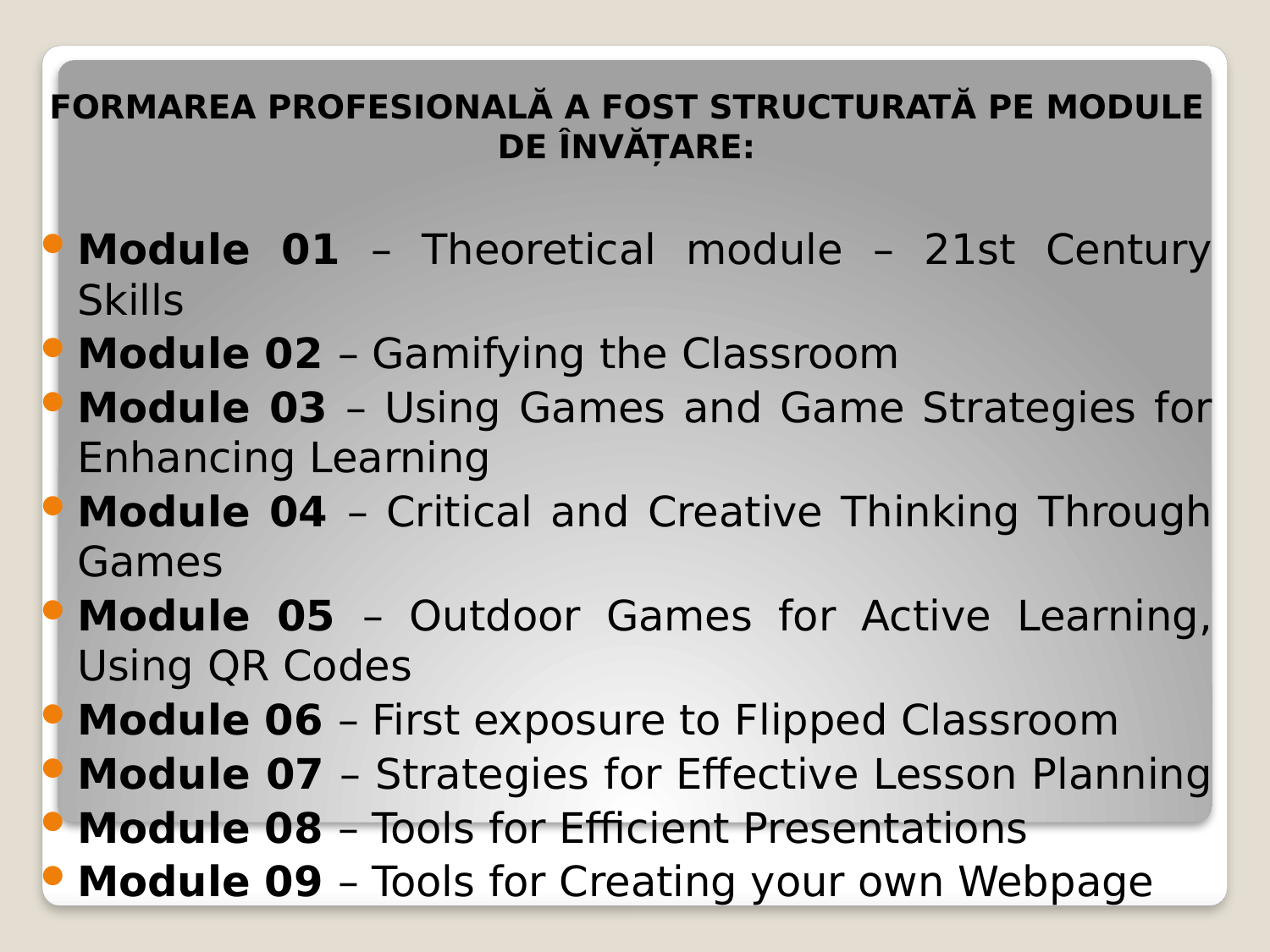

FORMAREA PROFESIONALĂ A FOST STRUCTURATĂ PE MODULE DE ÎNVĂȚARE:

Module 01 – Theoretical module – 21st Century Skills
Module 02 – Gamifying the Classroom
Module 03 – Using Games and Game Strategies for Enhancing Learning
Module 04 – Critical and Creative Thinking Through Games
Module 05 – Outdoor Games for Active Learning, Using QR Codes
Module 06 – First exposure to Flipped Classroom
Module 07 – Strategies for Effective Lesson Planning
Module 08 – Tools for Efficient Presentations
Module 09 – Tools for Creating your own Webpage